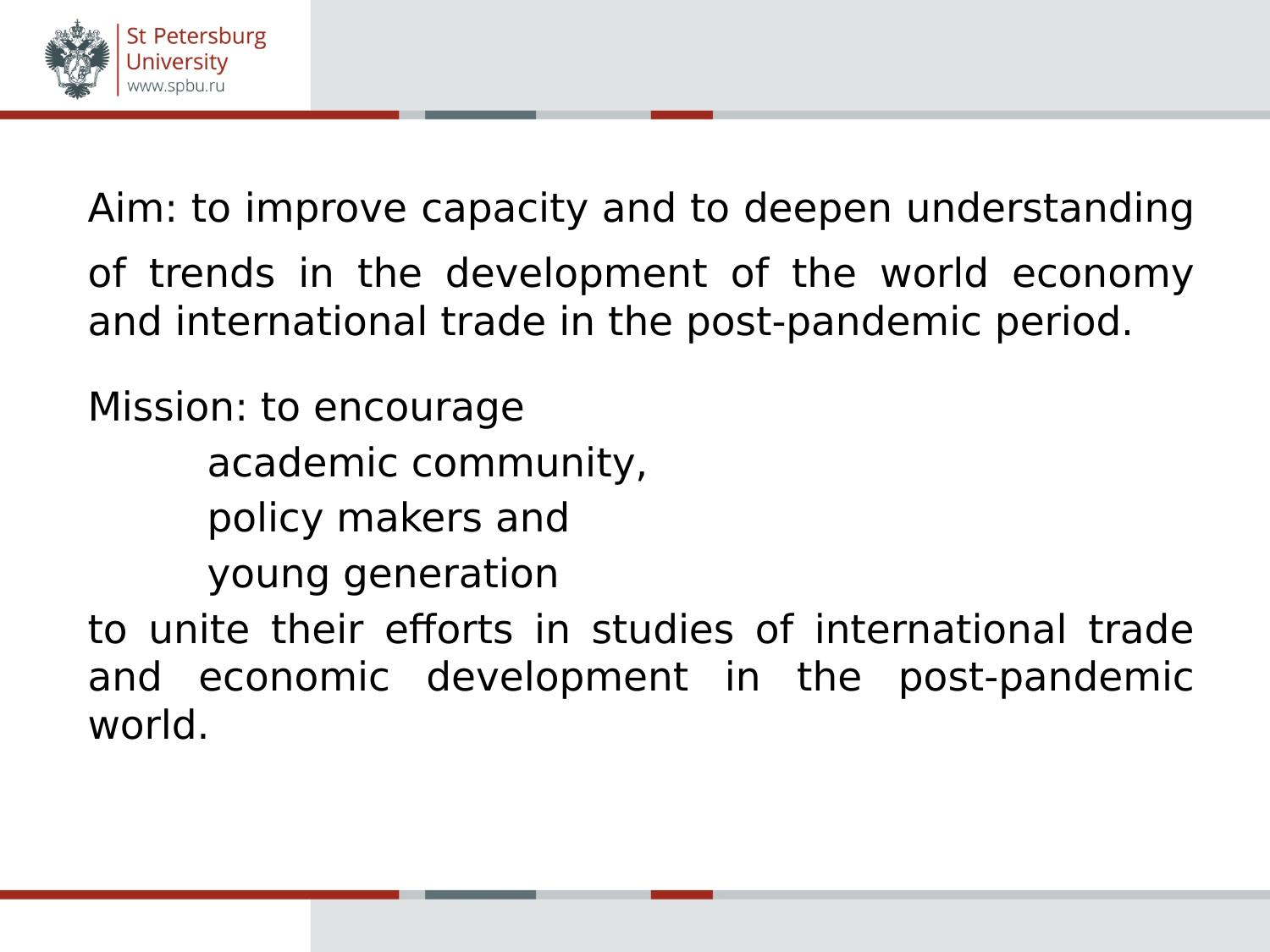

#
Aim: to improve capacity and to deepen understanding
of trends in the development of the world economy and international trade in the post-pandemic period.
Mission: to encourage
	academic community,
	policy makers and
	young generation
to unite their efforts in studies of international trade and economic development in the post-pandemic world.